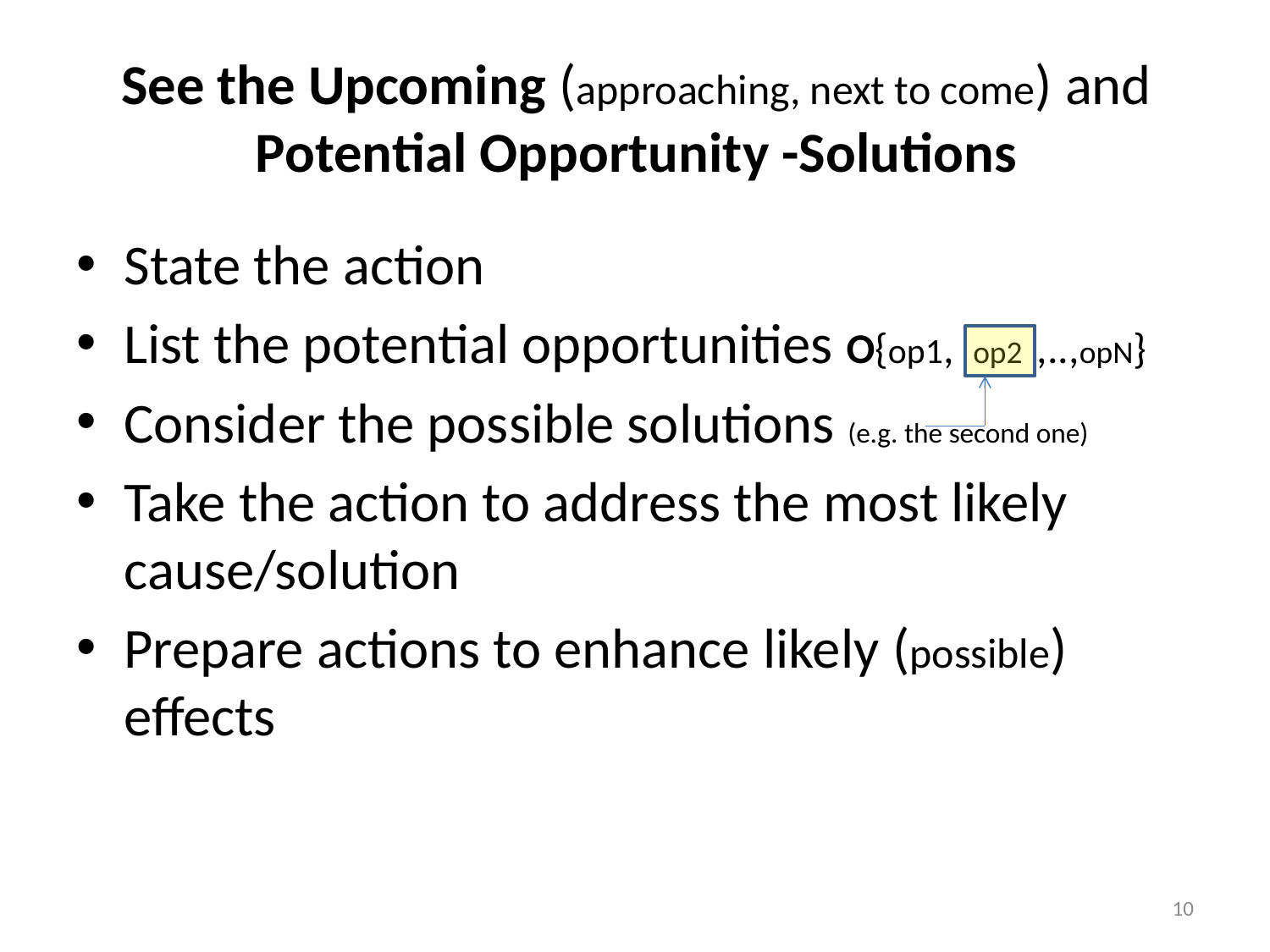

# See the Upcoming (approaching, next to come) and Potential Opportunity -Solutions
State the action
List the potential opportunities O{op1,  op2  ,..,opN}
Consider the possible solutions (e.g. the second one)
Take the action to address the most likely cause/solution
Prepare actions to enhance likely (possible) effects

10